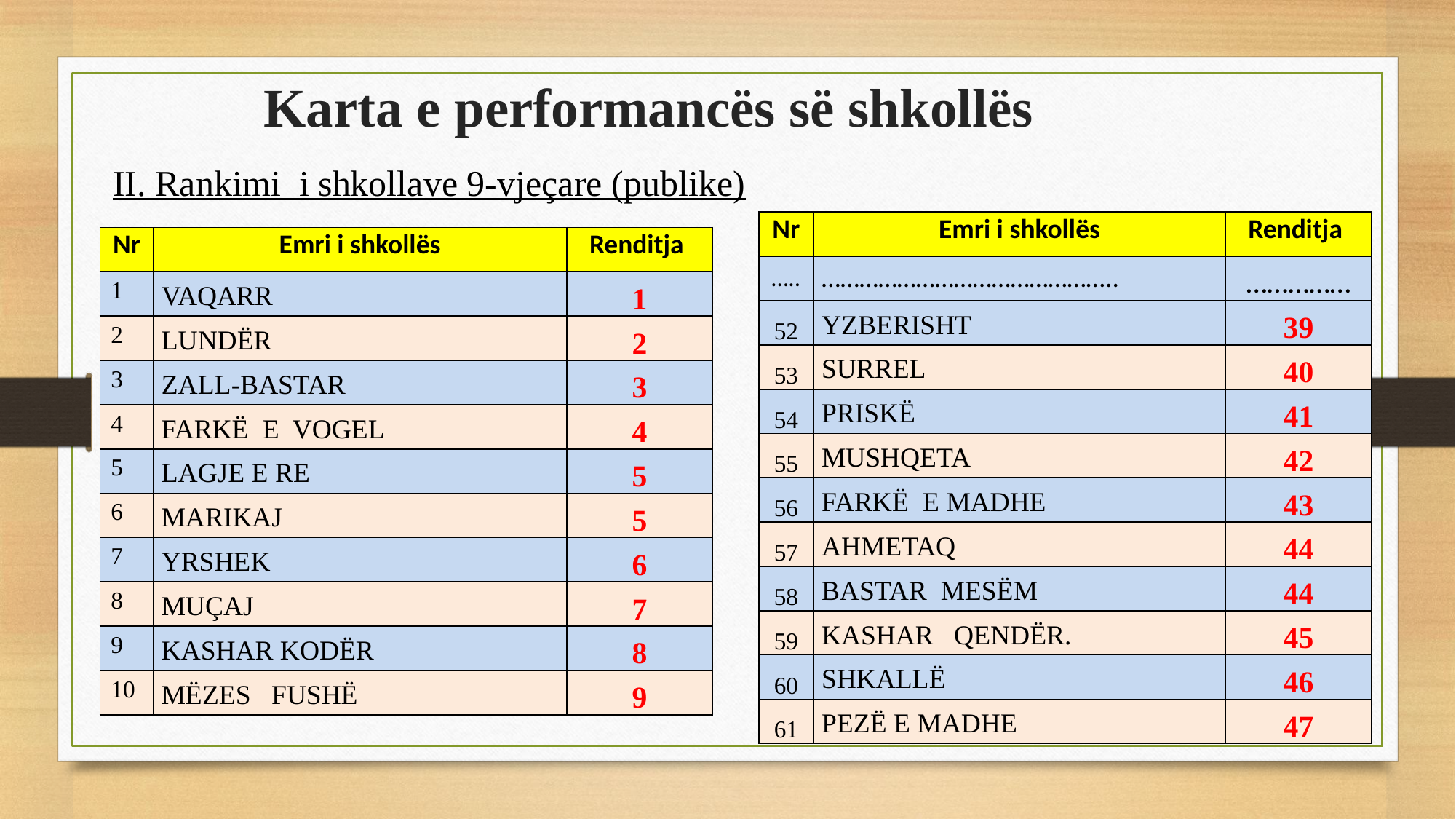

# Karta e performancës së shkollës
II. Rankimi  i shkollave 9-vjeçare (publike)
| Nr | Emri i shkollës | Renditja |
| --- | --- | --- |
| ….. | ……………………………………….. | …………… |
| 52 | YZBERISHT | 39 |
| 53 | SURREL | 40 |
| 54 | PRISKË | 41 |
| 55 | MUSHQETA | 42 |
| 56 | FARKË E MADHE | 43 |
| 57 | AHMETAQ | 44 |
| 58 | BASTAR MESËM | 44 |
| 59 | KASHAR QENDËR. | 45 |
| 60 | SHKALLË | 46 |
| 61 | PEZË E MADHE | 47 |
| Nr | Emri i shkollës | Renditja |
| --- | --- | --- |
| 1 | VAQARR | 1 |
| 2 | LUNDËR | 2 |
| 3 | ZALL-BASTAR | 3 |
| 4 | FARKË E VOGEL | 4 |
| 5 | LAGJE E RE | 5 |
| 6 | MARIKAJ | 5 |
| 7 | YRSHEK | 6 |
| 8 | MUÇAJ | 7 |
| 9 | KASHAR KODËR | 8 |
| 10 | MËZES FUSHË | 9 |